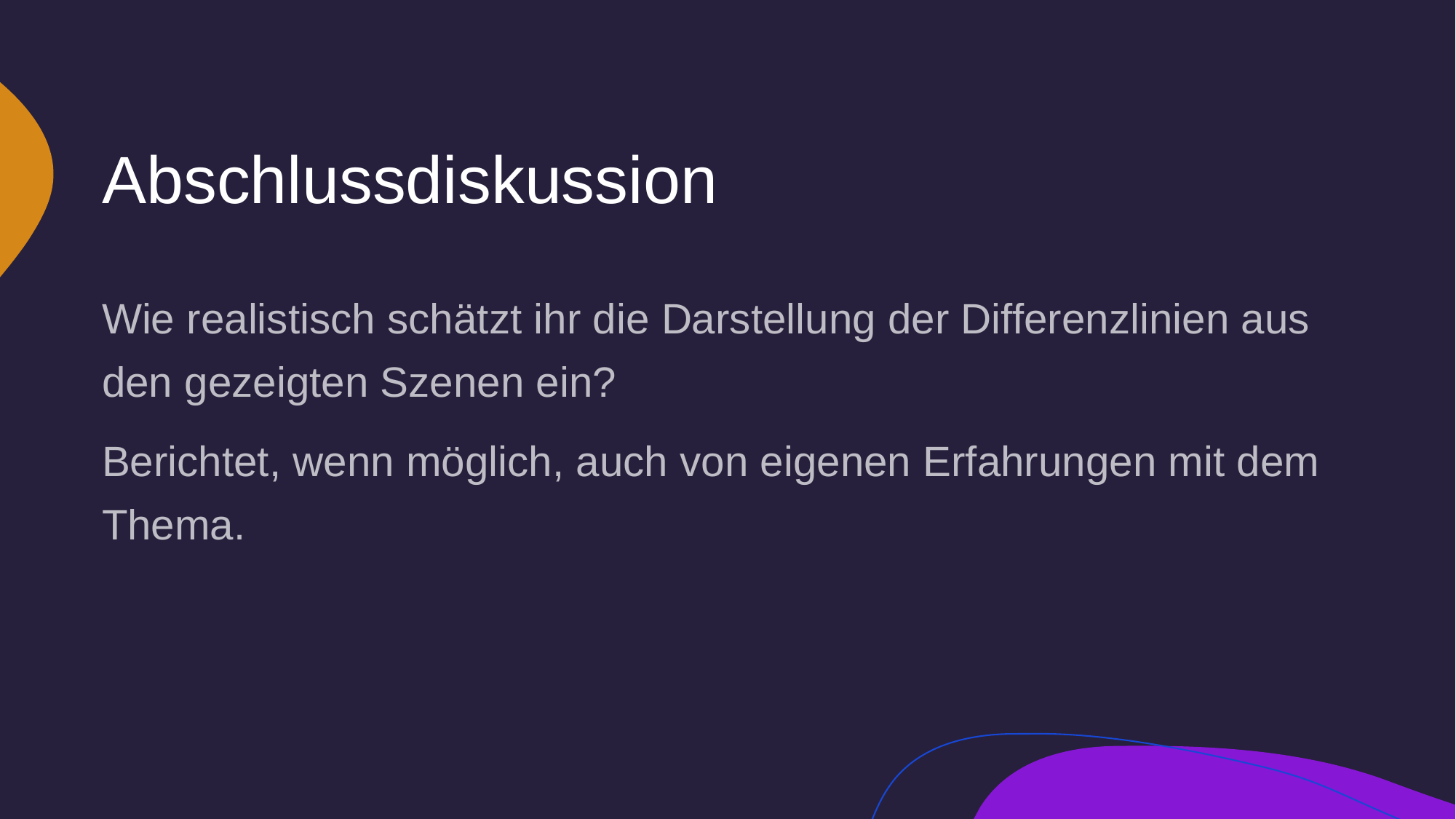

# Abschlussdiskussion
Wie realistisch schätzt ihr die Darstellung der Differenzlinien aus den gezeigten Szenen ein?
Berichtet, wenn möglich, auch von eigenen Erfahrungen mit dem Thema.